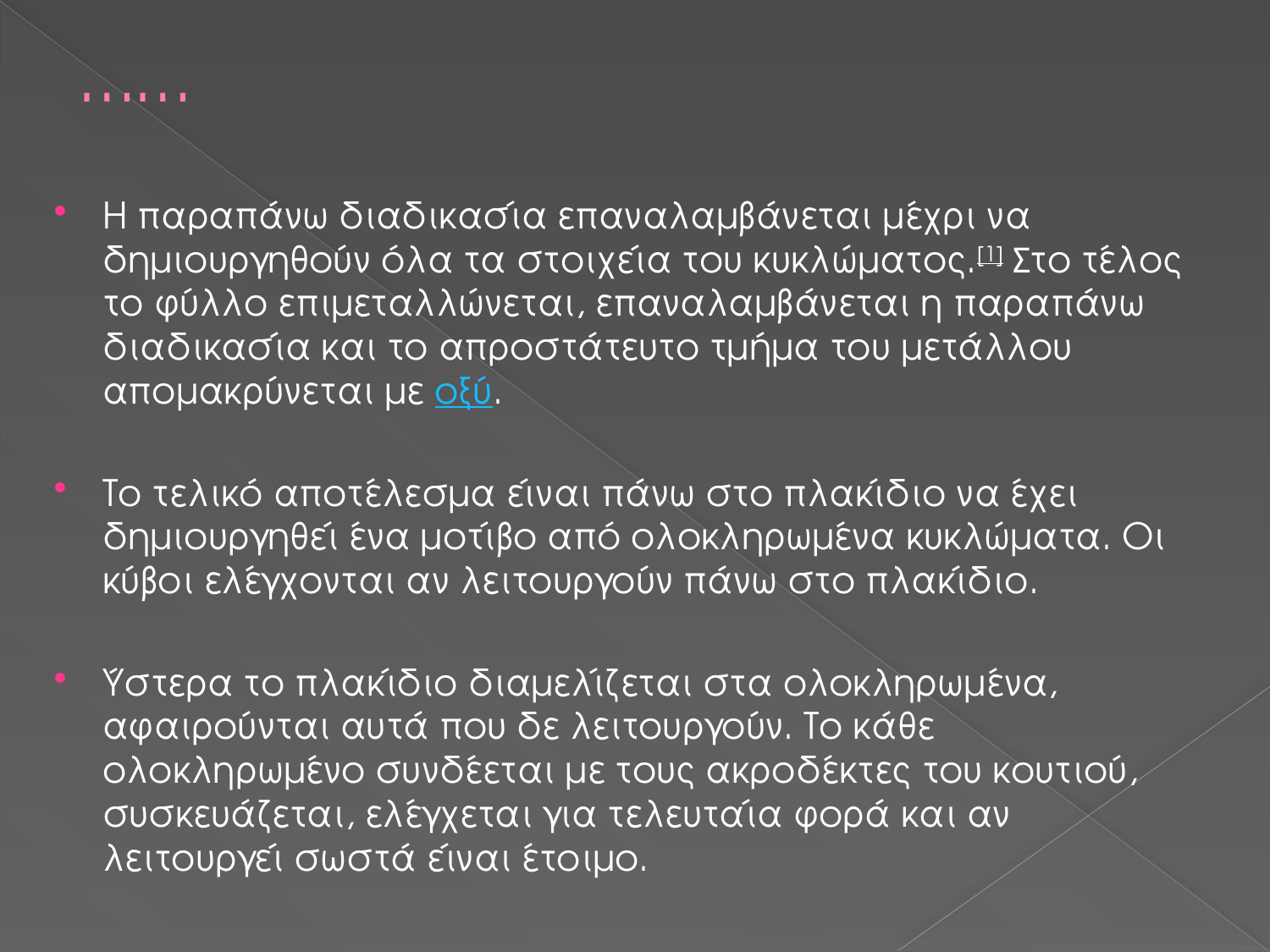

# ……
Η παραπάνω διαδικασία επαναλαμβάνεται μέχρι να δημιουργηθούν όλα τα στοιχεία του κυκλώματος.[1] Στο τέλος το φύλλο επιμεταλλώνεται, επαναλαμβάνεται η παραπάνω διαδικασία και το απροστάτευτο τμήμα του μετάλλου απομακρύνεται με οξύ.

Το τελικό αποτέλεσμα είναι πάνω στο πλακίδιο να έχει δημιουργηθεί ένα μοτίβο από ολοκληρωμένα κυκλώματα. Οι κύβοι ελέγχονται αν λειτουργούν πάνω στο πλακίδιο.

Ύστερα το πλακίδιο διαμελίζεται στα ολοκληρωμένα, αφαιρούνται αυτά που δε λειτουργούν. Το κάθε ολοκληρωμένο συνδέεται με τους ακροδέκτες του κουτιού, συσκευάζεται, ελέγχεται για τελευταία φορά και αν λειτουργεί σωστά είναι έτοιμο.